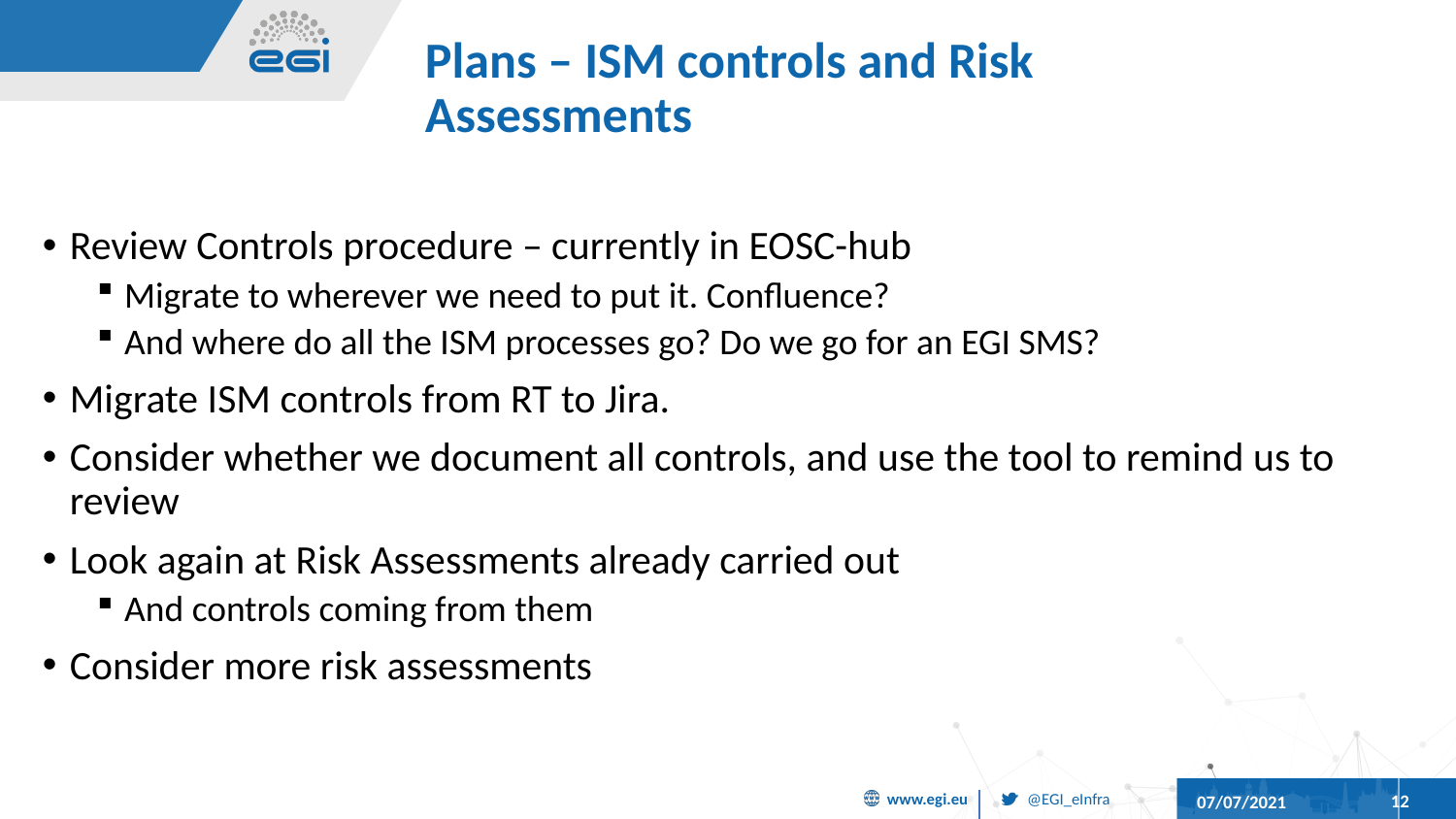

# Plans – ISM controls and Risk Assessments

Review Controls procedure – currently in EOSC-hub
Migrate to wherever we need to put it. Confluence?
And where do all the ISM processes go? Do we go for an EGI SMS?
Migrate ISM controls from RT to Jira.
Consider whether we document all controls, and use the tool to remind us to review
Look again at Risk Assessments already carried out
And controls coming from them
Consider more risk assessments